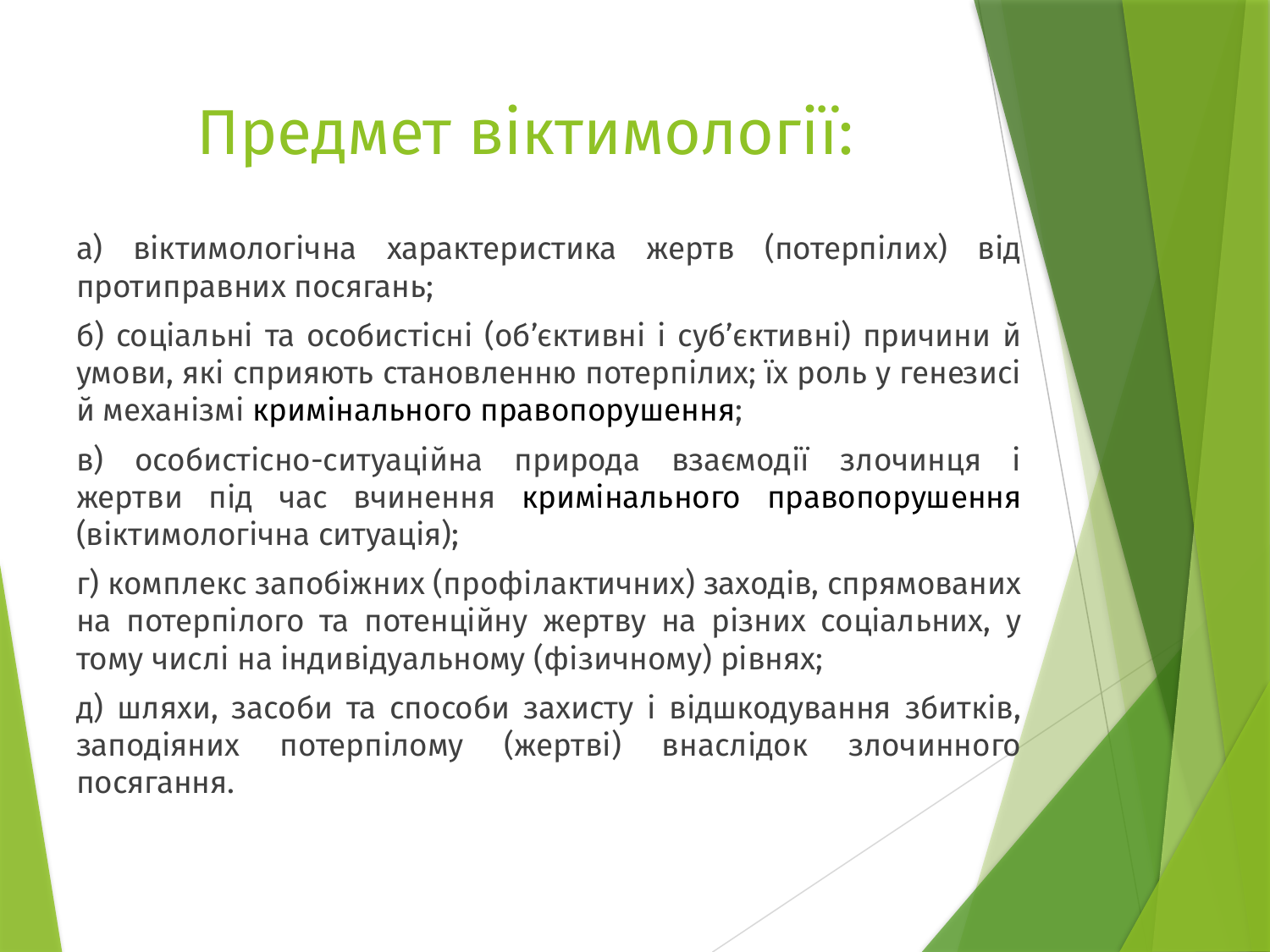

# Предмет віктимології:
а) віктимологічна характеристика жертв (потерпілих) від протиправних посягань;
б) соціальні та особистісні (об’єктивні і суб’єктивні) причини й умови, які сприяють становленню потерпілих; їх роль у генезисі й механізмі кримінального правопорушення;
в) особистісно-ситуаційна природа взаємодії злочинця і жертви під час вчинення кримінального правопорушення (віктимологічна ситуація);
г) комплекс запобіжних (профілактичних) заходів, спрямованих на потерпілого та потенційну жертву на різних соціальних, у тому числі на індивідуальному (фізичному) рівнях;
д) шляхи, засоби та способи захисту і відшкодування збитків, заподіяних потерпілому (жертві) внаслідок злочинного посягання.